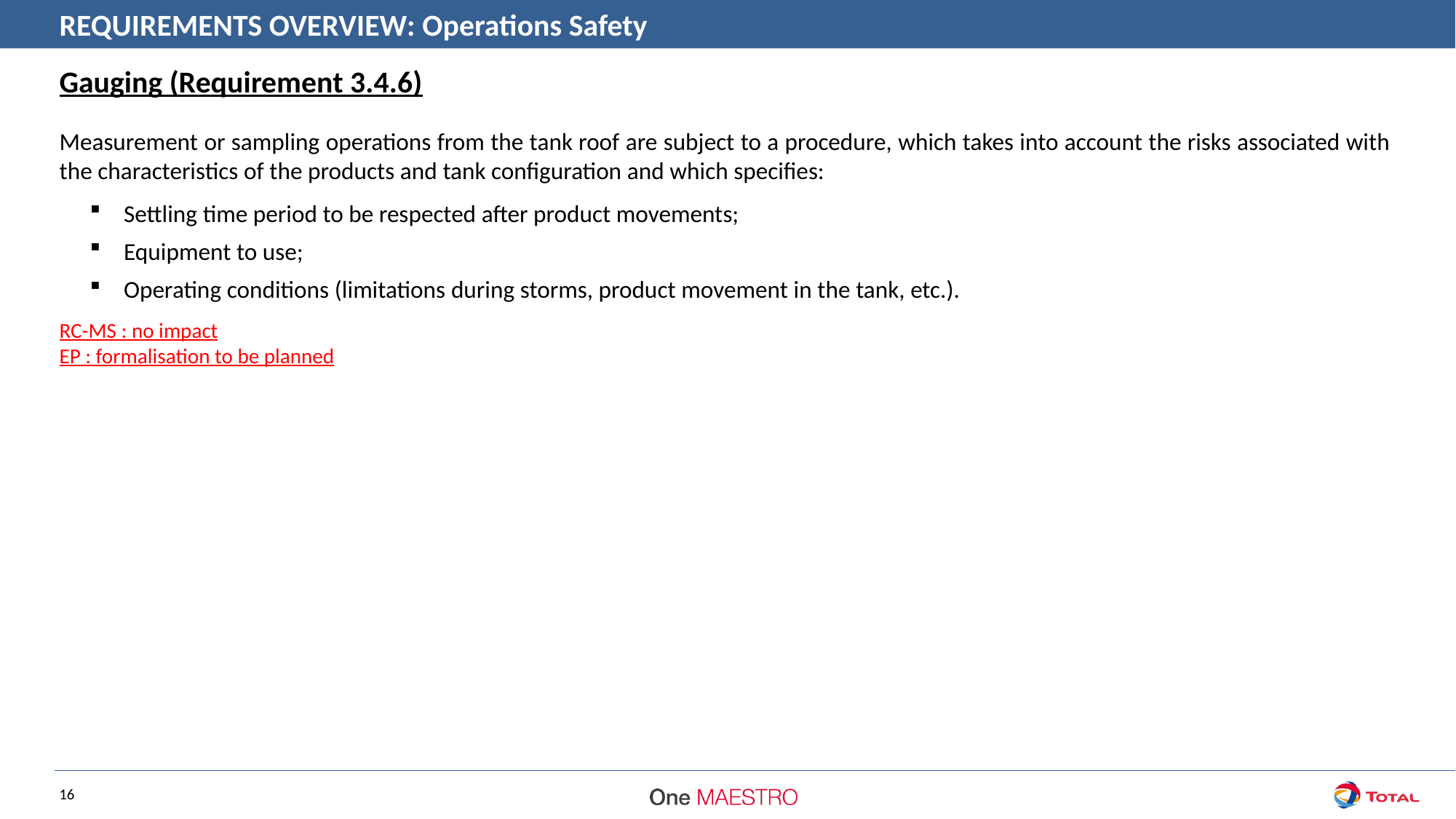

REQUIREMENTS OVERVIEW: Operations Safety
Gauging (Requirement 3.4.6)
Measurement or sampling operations from the tank roof are subject to a procedure, which takes into account the risks associated with the characteristics of the products and tank configuration and which specifies:
Settling time period to be respected after product movements;
Equipment to use;
Operating conditions (limitations during storms, product movement in the tank, etc.).
RC-MS : no impact
EP : formalisation to be planned